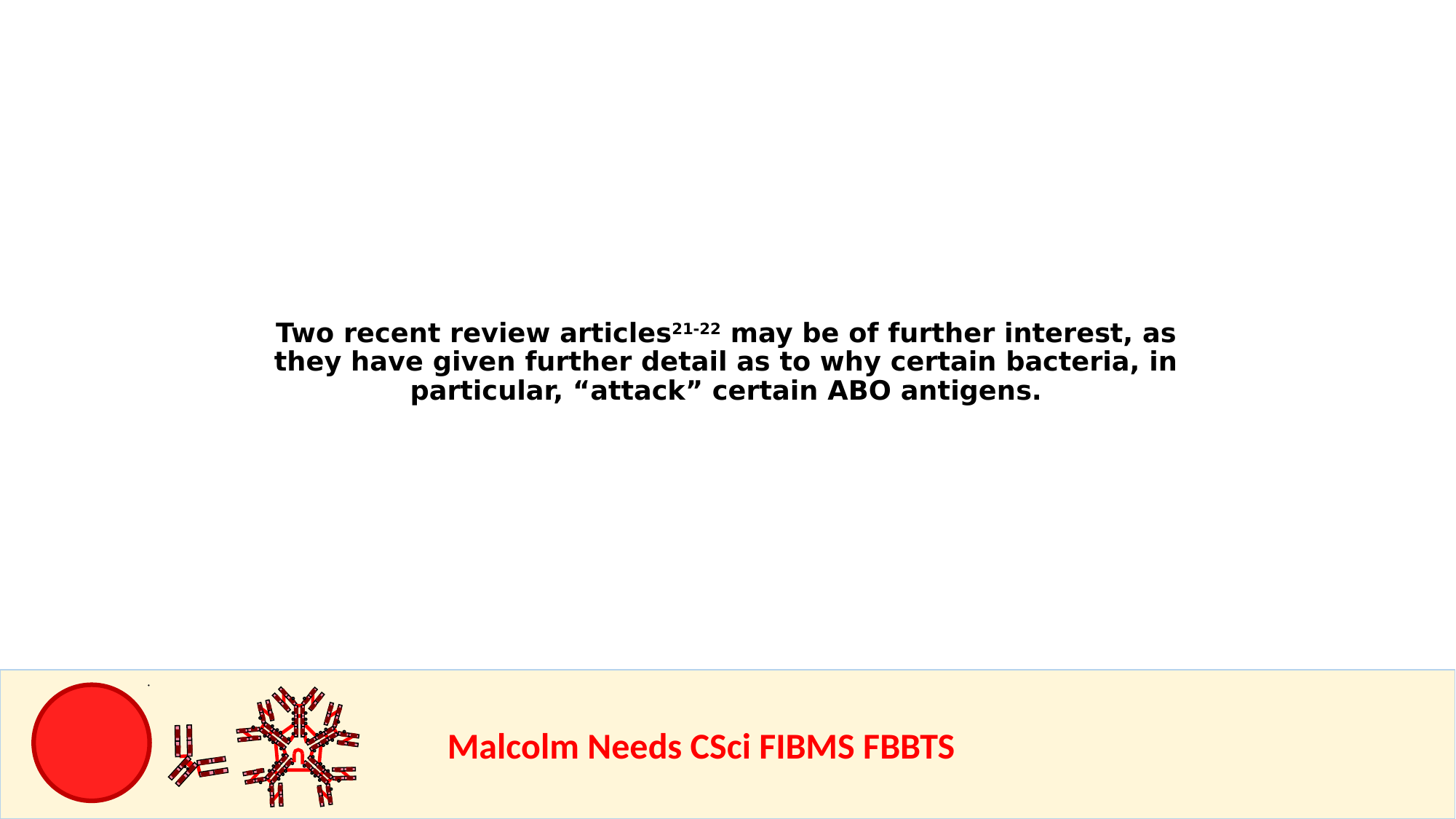

Two recent review articles21-22 may be of further interest, as they have given further detail as to why certain bacteria, in particular, “attack” certain ABO antigens.
				Malcolm Needs CSci FIBMS FBBTS